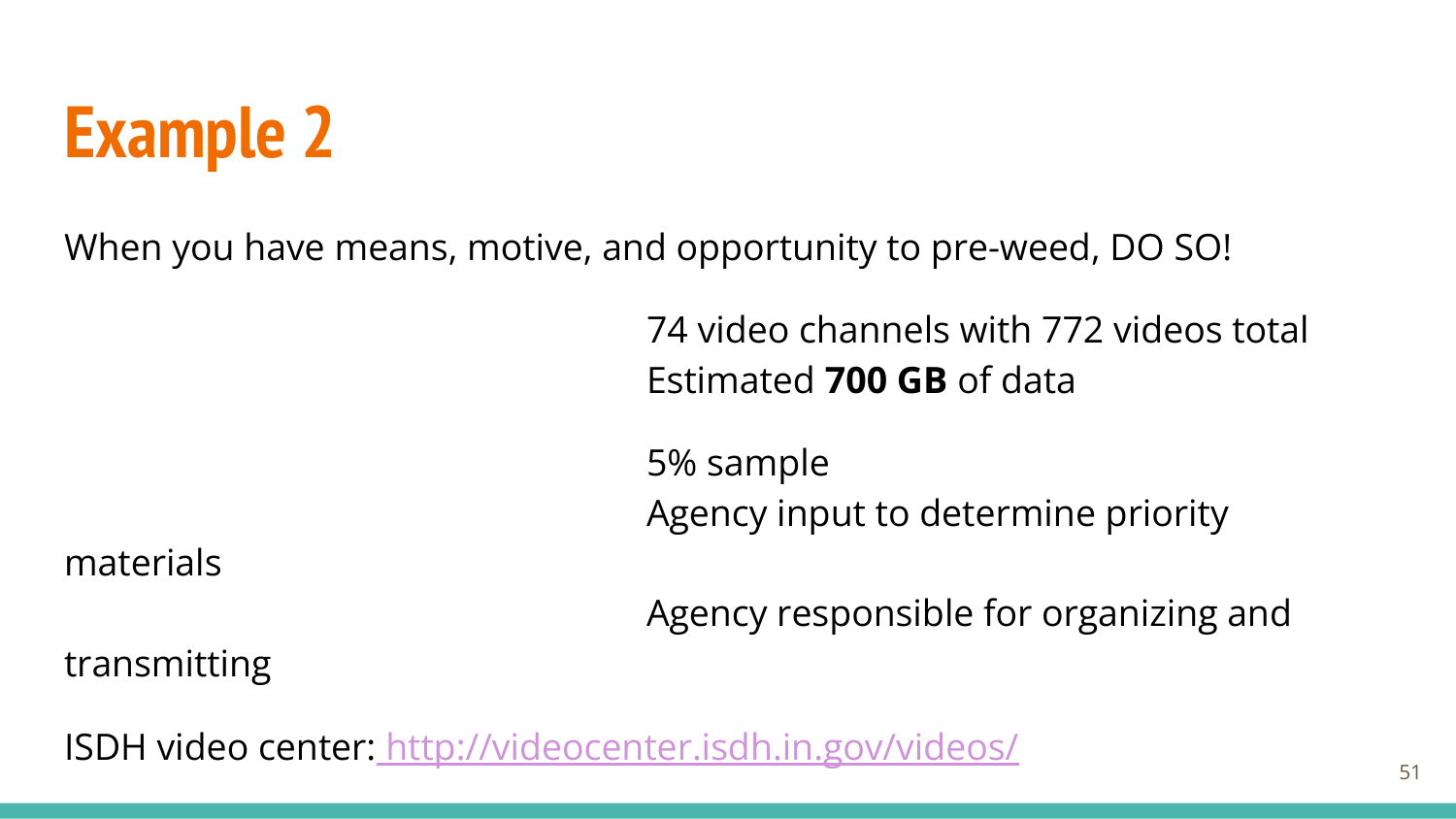

# Example 2
When you have means, motive, and opportunity to pre-weed, DO SO!
				74 video channels with 772 videos total
				Estimated 700 GB of data
				5% sample
				Agency input to determine priority materials
				Agency responsible for organizing and transmitting
ISDH video center: http://videocenter.isdh.in.gov/videos/
51